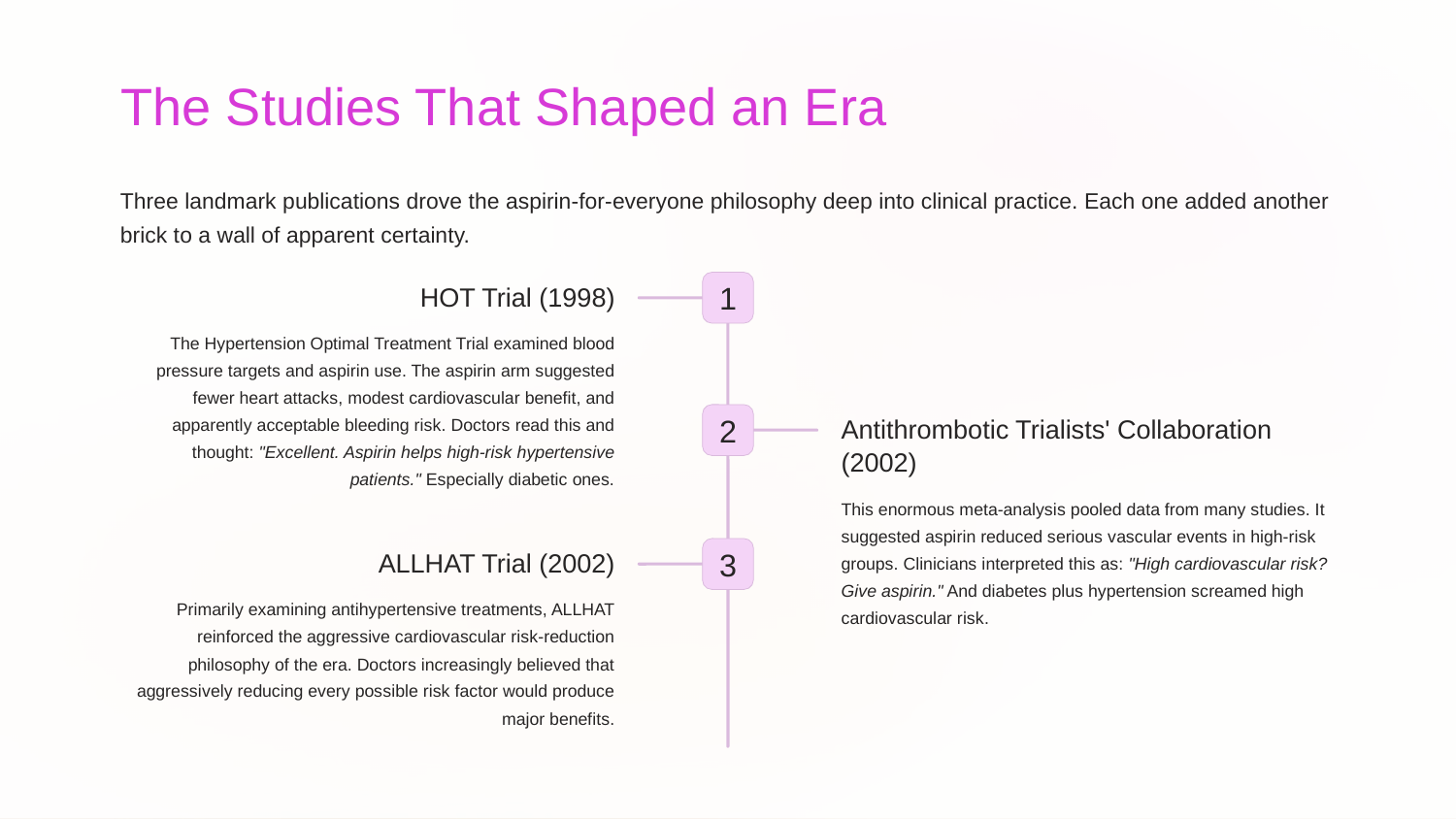

The Studies That Shaped an Era
Three landmark publications drove the aspirin-for-everyone philosophy deep into clinical practice. Each one added another brick to a wall of apparent certainty.

1
HOT Trial (1998)

The Hypertension Optimal Treatment Trial examined blood pressure targets and aspirin use. The aspirin arm suggested fewer heart attacks, modest cardiovascular benefit, and apparently acceptable bleeding risk. Doctors read this and thought: "Excellent. Aspirin helps high-risk hypertensive patients." Especially diabetic ones.

2
Antithrombotic Trialists' Collaboration (2002)

This enormous meta-analysis pooled data from many studies. It suggested aspirin reduced serious vascular events in high-risk groups. Clinicians interpreted this as: "High cardiovascular risk? Give aspirin." And diabetes plus hypertension screamed high cardiovascular risk.

3
ALLHAT Trial (2002)

Primarily examining antihypertensive treatments, ALLHAT reinforced the aggressive cardiovascular risk-reduction philosophy of the era. Doctors increasingly believed that aggressively reducing every possible risk factor would produce major benefits.